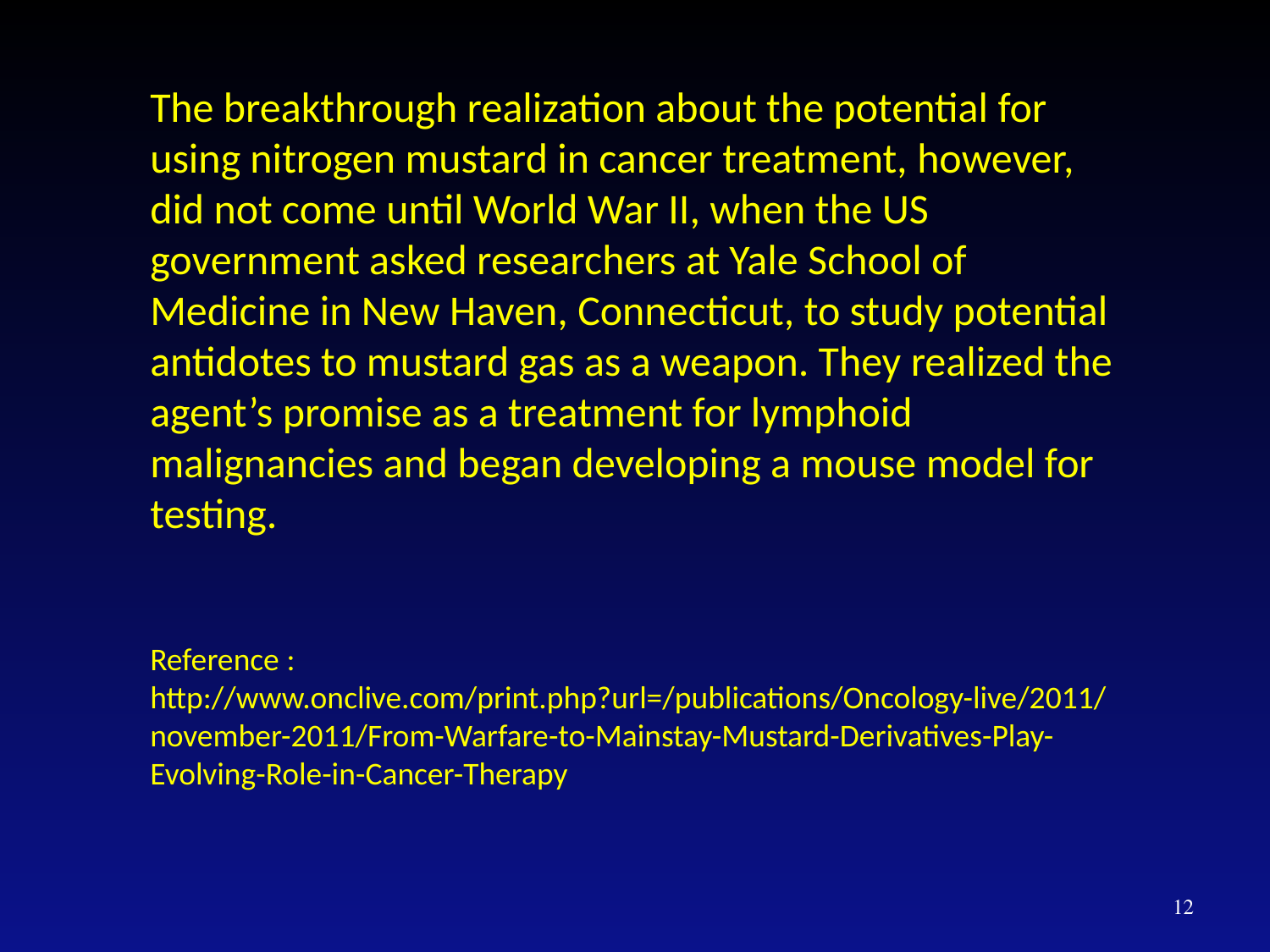

The breakthrough realization about the potential for using nitrogen mustard in cancer treatment, however, did not come until World War II, when the US government asked researchers at Yale School of Medicine in New Haven, Connecticut, to study potential antidotes to mustard gas as a weapon. They realized the agent’s promise as a treatment for lymphoid malignancies and began developing a mouse model for
testing.

Reference : http://www.onclive.com/print.php?url=/publications/Oncology-live/2011/november-2011/From-Warfare-to-Mainstay-Mustard-Derivatives-Play-Evolving-Role-in-Cancer-Therapy
12